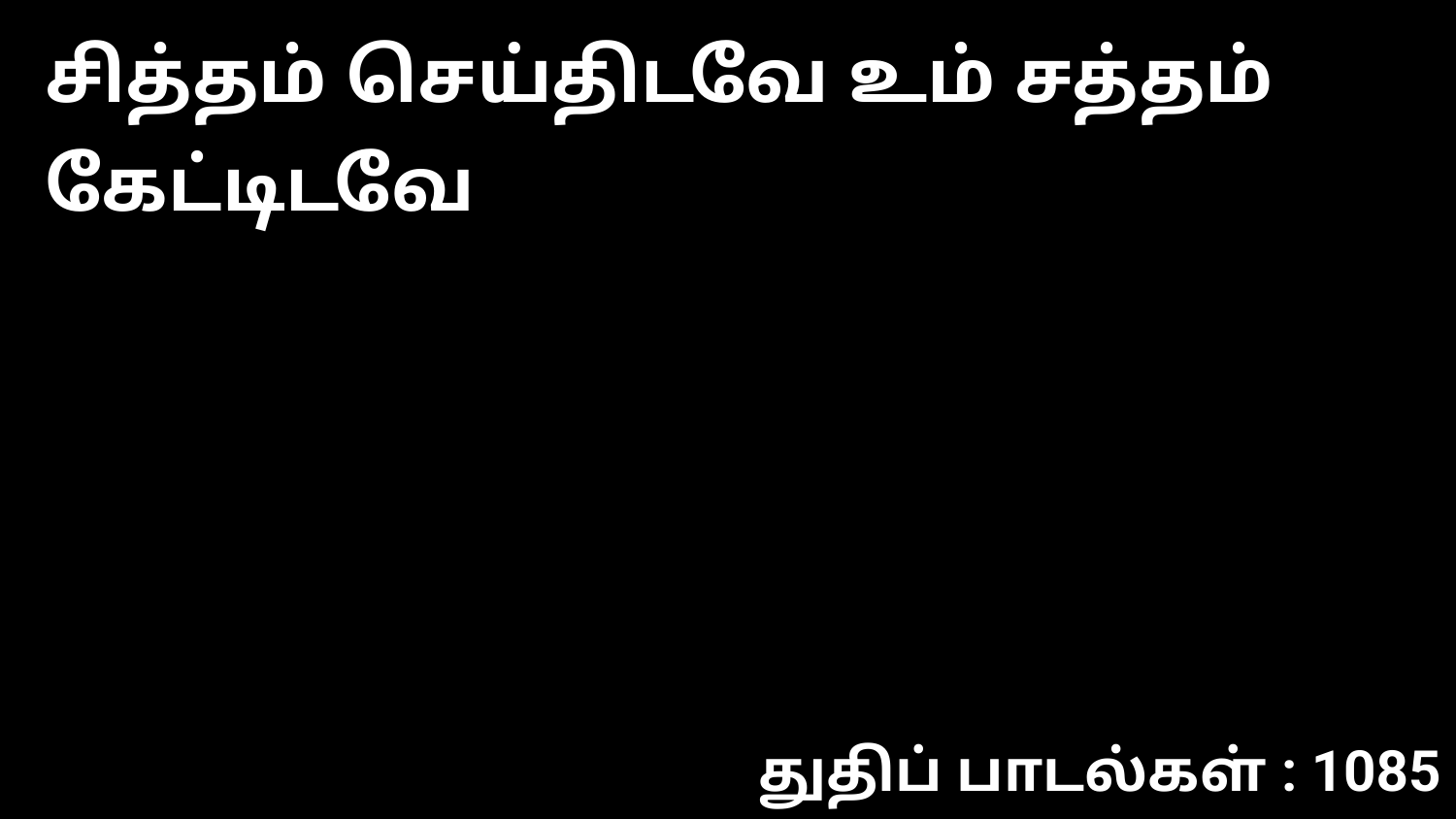

சித்தம் செய்திடவே உம் சத்தம் கேட்டிடவே
துதிப் பாடல்கள் : 1085